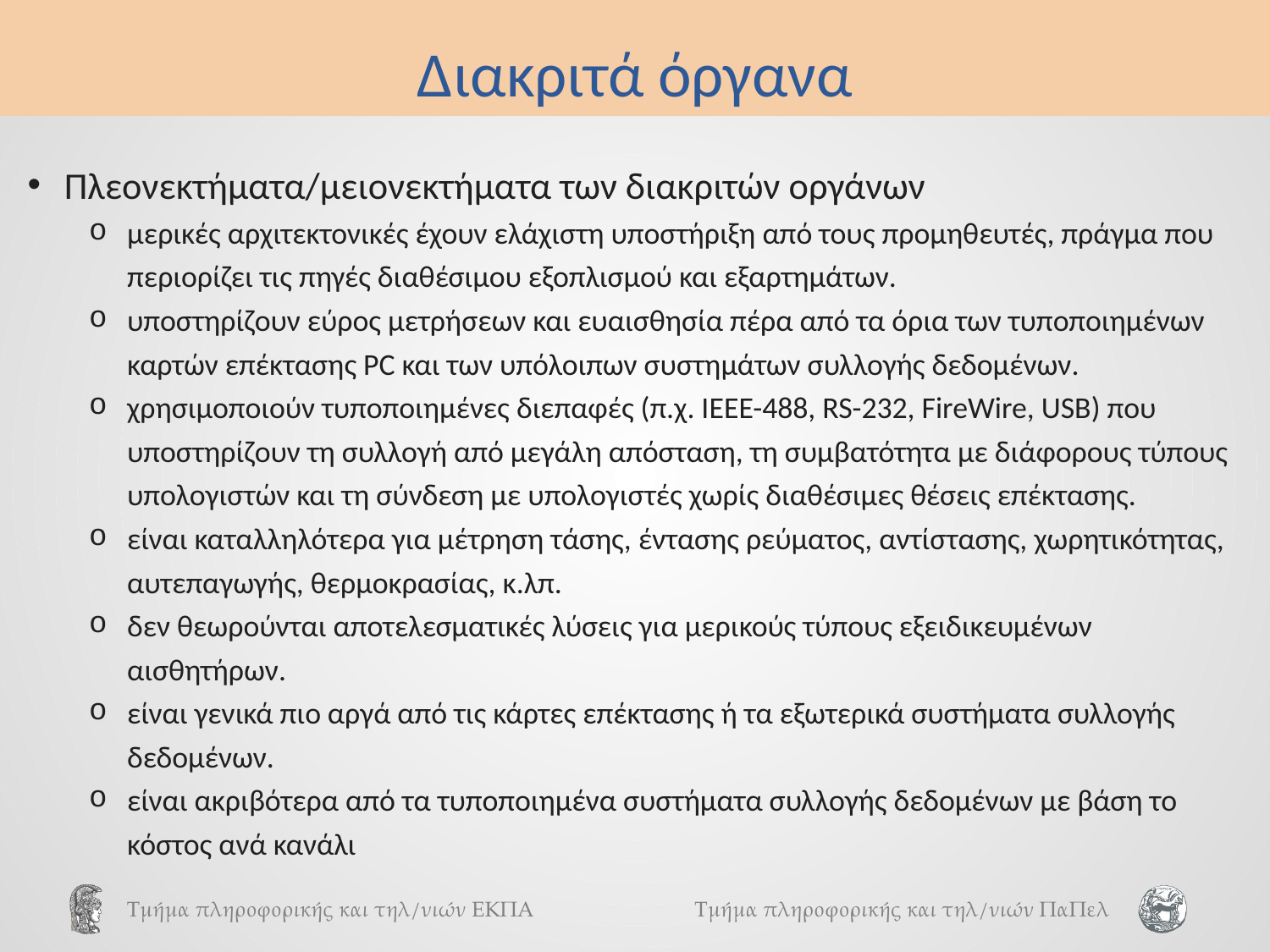

# Διακριτά όργανα
Πλεονεκτήματα/μειονεκτήματα των διακριτών οργάνων
μερικές αρχιτεκτονικές έχουν ελάχιστη υποστήριξη από τους προμηθευτές, πράγμα που περιορίζει τις πηγές διαθέσιμου εξοπλισμού και εξαρτημάτων.
υποστηρίζουν εύρος μετρήσεων και ευαισθησία πέρα από τα όρια των τυποποιημένων καρτών επέκτασης PC και των υπόλοιπων συστημάτων συλλογής δεδομένων.
χρησιμοποιούν τυποποιημένες διεπαφές (π.χ. ΙΕΕΕ-488, RS-232, FireWire, USB) που υποστηρίζουν τη συλλογή από μεγάλη απόσταση, τη συμβατότητα με διάφορους τύπους υπολογιστών και τη σύνδεση με υπολογιστές χωρίς διαθέσιμες θέσεις επέκτασης.
είναι καταλληλότερα για μέτρηση τάσης, έντασης ρεύματος, αντίστασης, χωρητικότητας, αυτεπαγωγής, θερμοκρασίας, κ.λπ.
δεν θεωρούνται αποτελεσματικές λύσεις για μερικούς τύπους εξειδικευμένων αισθητήρων.
είναι γενικά πιο αργά από τις κάρτες επέκτασης ή τα εξωτερικά συστήματα συλλογής δεδομένων.
είναι ακριβότερα από τα τυποποιημένα συστήματα συλλογής δεδομένων με βάση το κόστος ανά κανάλι